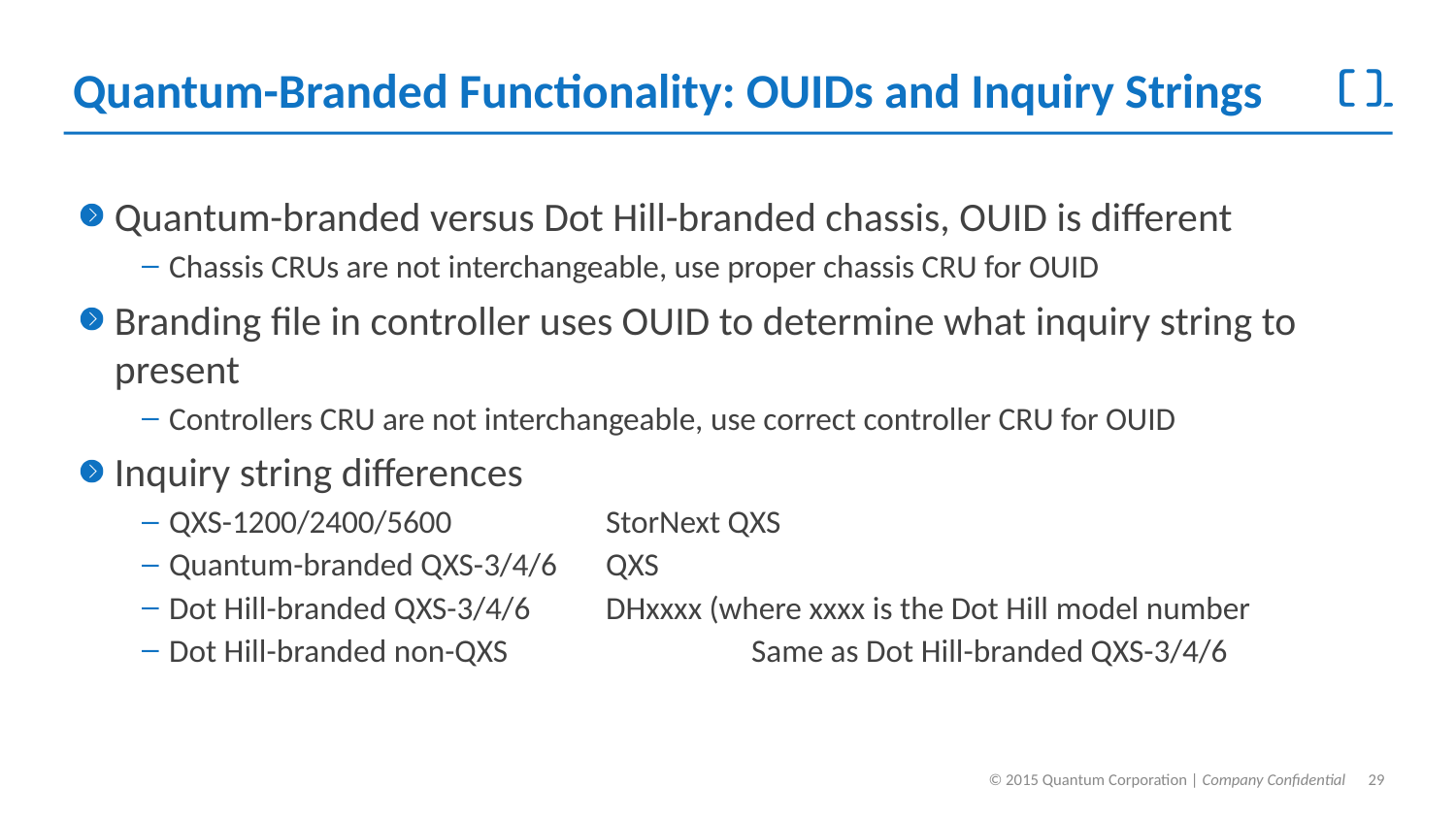

# Quantum-Branded Functionality: OUIDs and Inquiry Strings
Quantum-branded versus Dot Hill-branded chassis, OUID is different
Chassis CRUs are not interchangeable, use proper chassis CRU for OUID
Branding file in controller uses OUID to determine what inquiry string to present
Controllers CRU are not interchangeable, use correct controller CRU for OUID
Inquiry string differences
QXS-1200/2400/5600		StorNext QXS
Quantum-branded QXS-3/4/6	QXS
Dot Hill-branded QXS-3/4/6	DHxxxx (where xxxx is the Dot Hill model number
Dot Hill-branded non-QXS		Same as Dot Hill-branded QXS-3/4/6